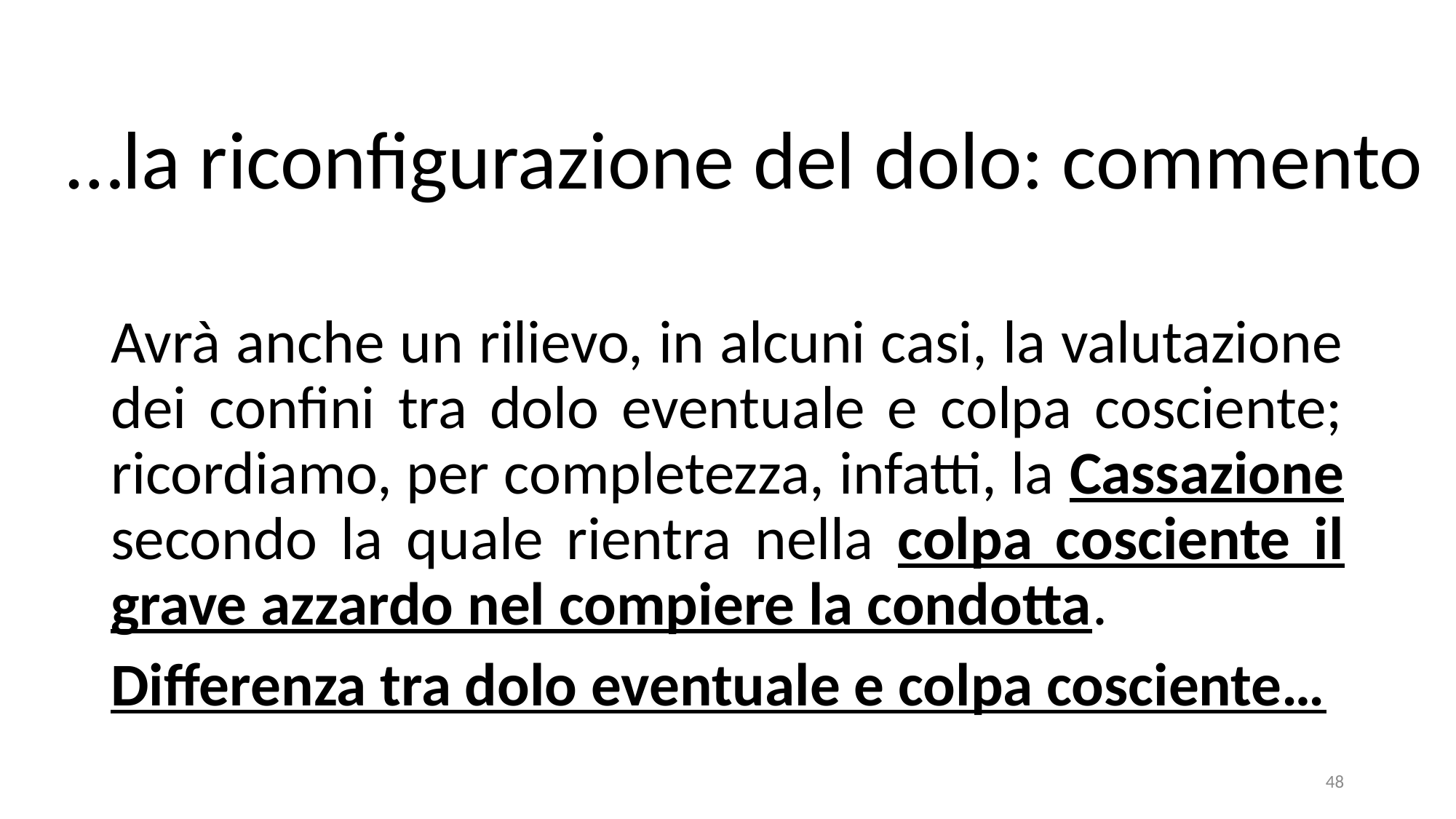

# …la riconfigurazione del dolo: commento
Avrà anche un rilievo, in alcuni casi, la valutazione dei confini tra dolo eventuale e colpa cosciente; ricordiamo, per completezza, infatti, la Cassazione secondo la quale rientra nella colpa cosciente il grave azzardo nel compiere la condotta.
Differenza tra dolo eventuale e colpa cosciente…

48